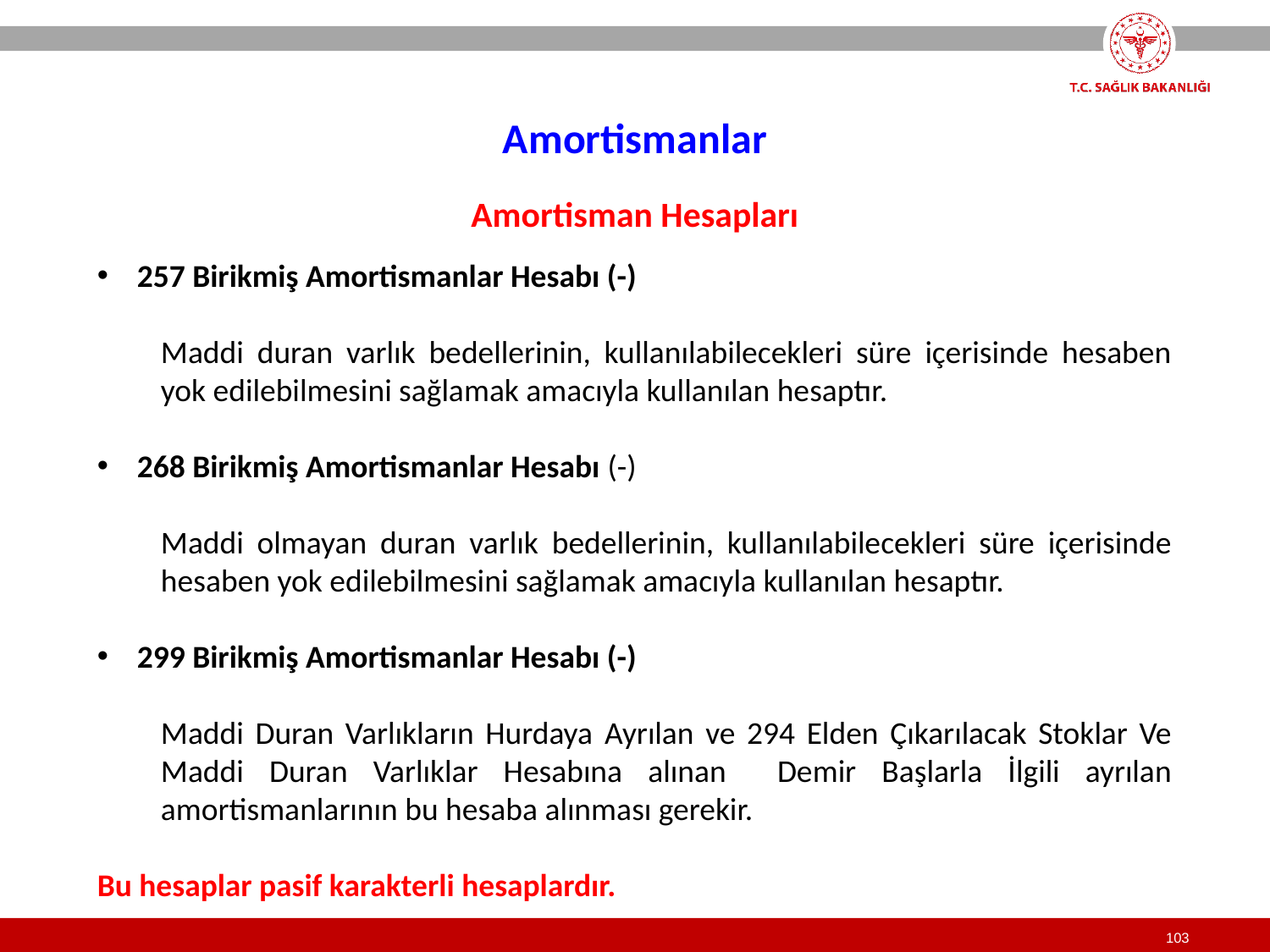

Amortismanlar
Amortisman Hesapları
257 Birikmiş Amortismanlar Hesabı (-)

Maddi duran varlık bedellerinin, kullanılabilecekleri süre içerisinde hesaben yok edilebilmesini sağlamak amacıyla kullanılan hesaptır.

268 Birikmiş Amortismanlar Hesabı (-)

Maddi olmayan duran varlık bedellerinin, kullanılabilecekleri süre içerisinde hesaben yok edilebilmesini sağlamak amacıyla kullanılan hesaptır.

299 Birikmiş Amortismanlar Hesabı (-)

Maddi Duran Varlıkların Hurdaya Ayrılan ve 294 Elden Çıkarılacak Stoklar Ve Maddi Duran Varlıklar Hesabına alınan  Demir Başlarla İlgili ayrılan amortismanlarının bu hesaba alınması gerekir.

Bu hesaplar pasif karakterli hesaplardır.